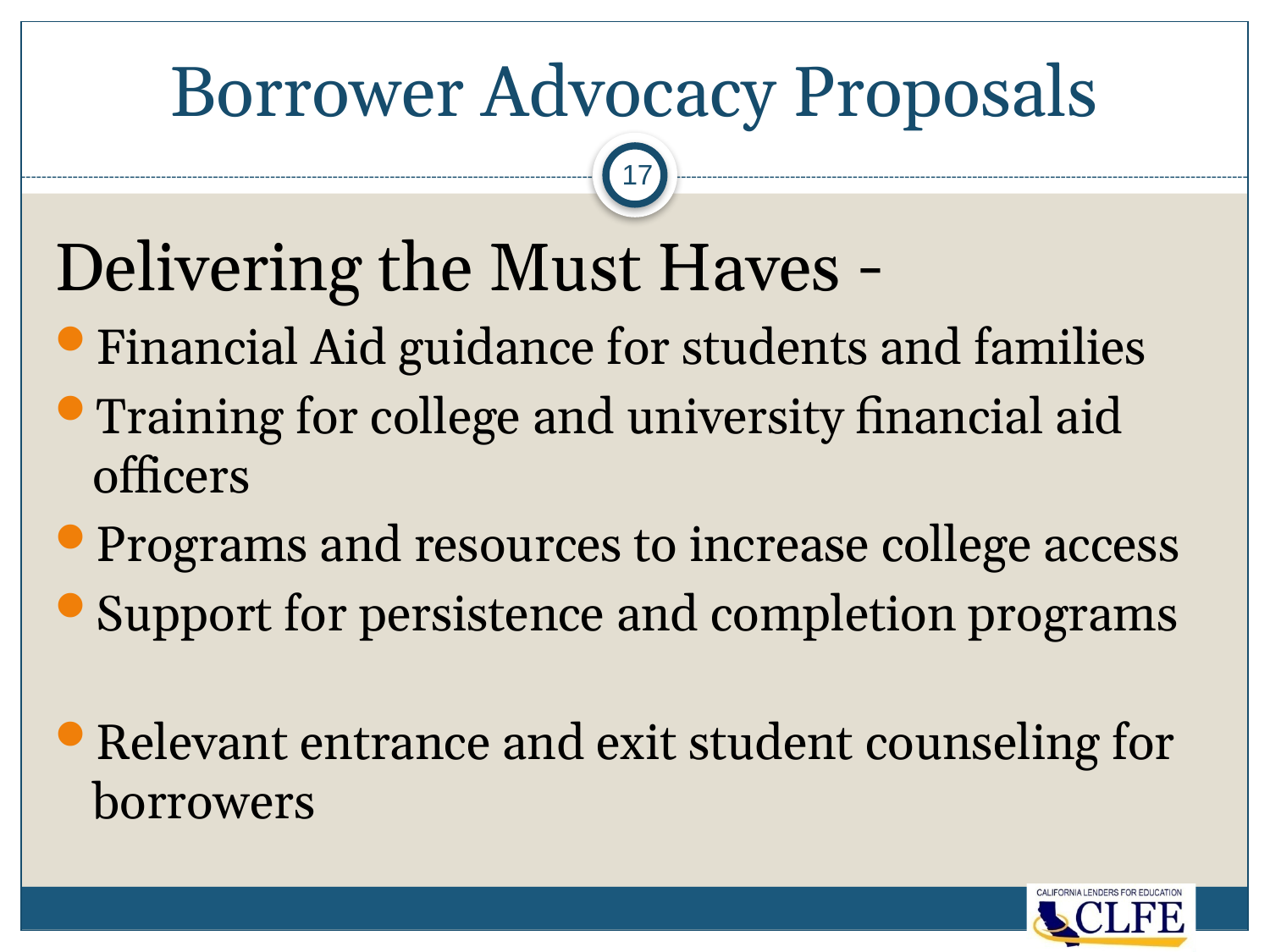

# Borrower Advocacy Proposals
17
Delivering the Must Haves -
Financial Aid guidance for students and families
Training for college and university financial aid officers
Programs and resources to increase college access
Support for persistence and completion programs
Relevant entrance and exit student counseling for borrowers